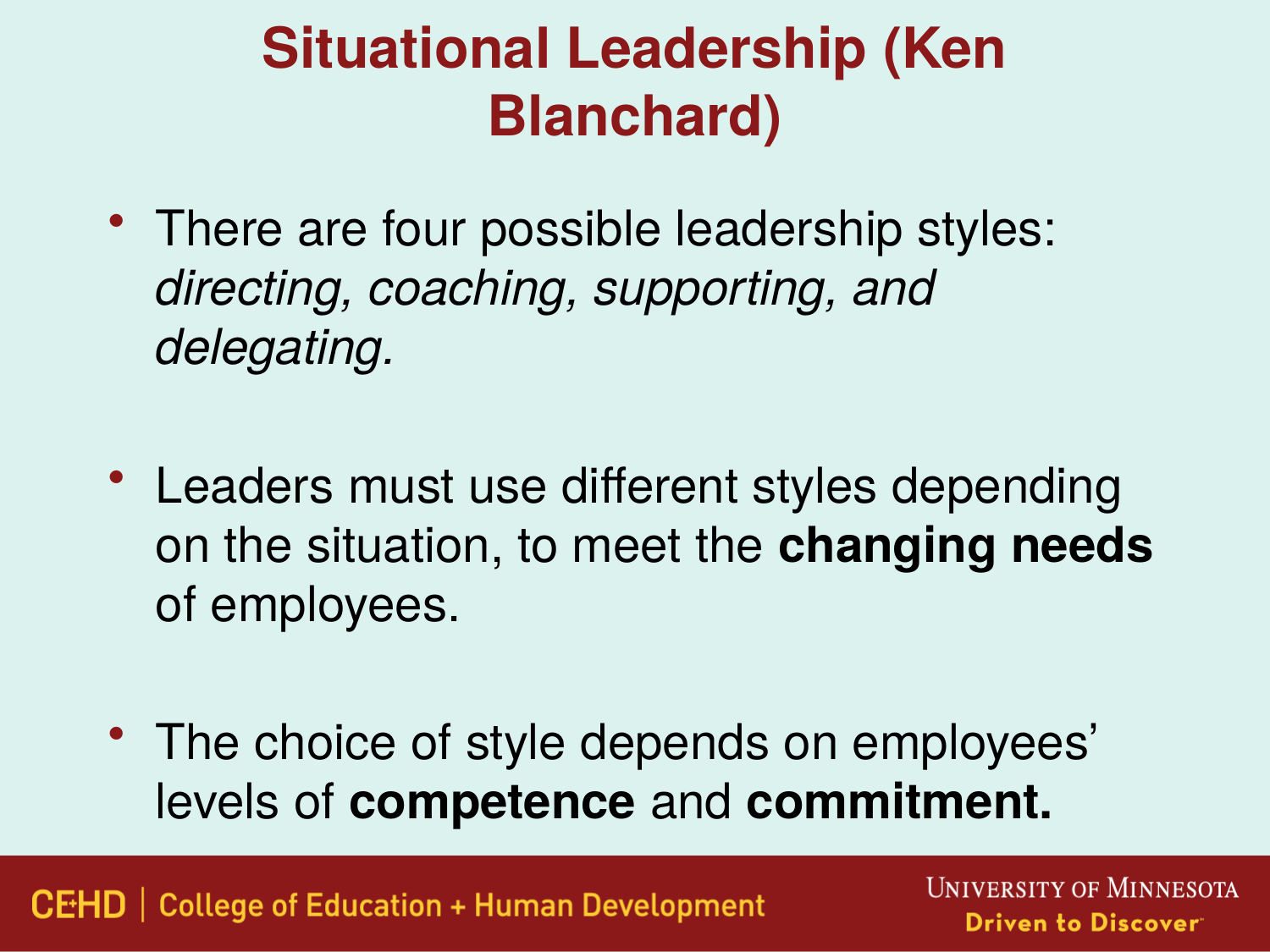

# Situational Leadership (Ken Blanchard)
There are four possible leadership styles: directing, coaching, supporting, and delegating.

Leaders must use different styles depending on the situation, to meet the changing needs of employees.

The choice of style depends on employees’ levels of competence and commitment.